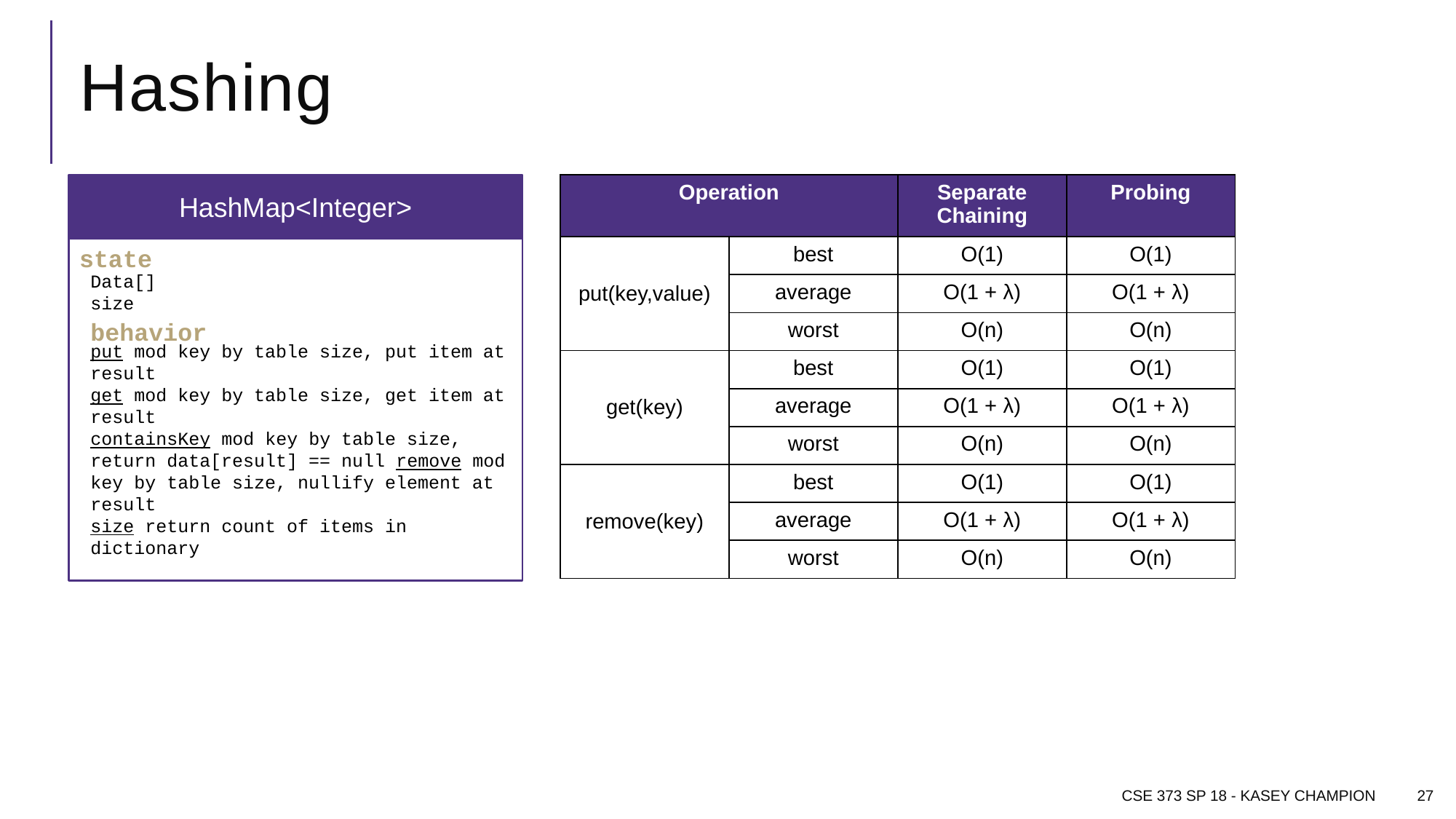

# Hashing
HashMap<Integer>
state

Data[]
size
behavior
put mod key by table size, put item at result
get mod key by table size, get item at result
containsKey mod key by table size, return data[result] == null remove mod key by table size, nullify element at result
size return count of items in dictionary
| Operation |  | Separate Chaining | Probing |
| --- | --- | --- | --- |
| put(key,value) | best | O(1) | O(1) |
|  | average | O(1 + λ) | O(1 + λ) |
|  | worst | O(n) | O(n) |
| get(key) | best | O(1) | O(1) |
|  | average | O(1 + λ) | O(1 + λ) |
|  | worst | O(n) | O(n) |
| remove(key) | best | O(1) | O(1) |
|  | average | O(1 + λ) | O(1 + λ) |
|  | worst | O(n) | O(n) |
CSE 373 SP 18 - Kasey Champion
27